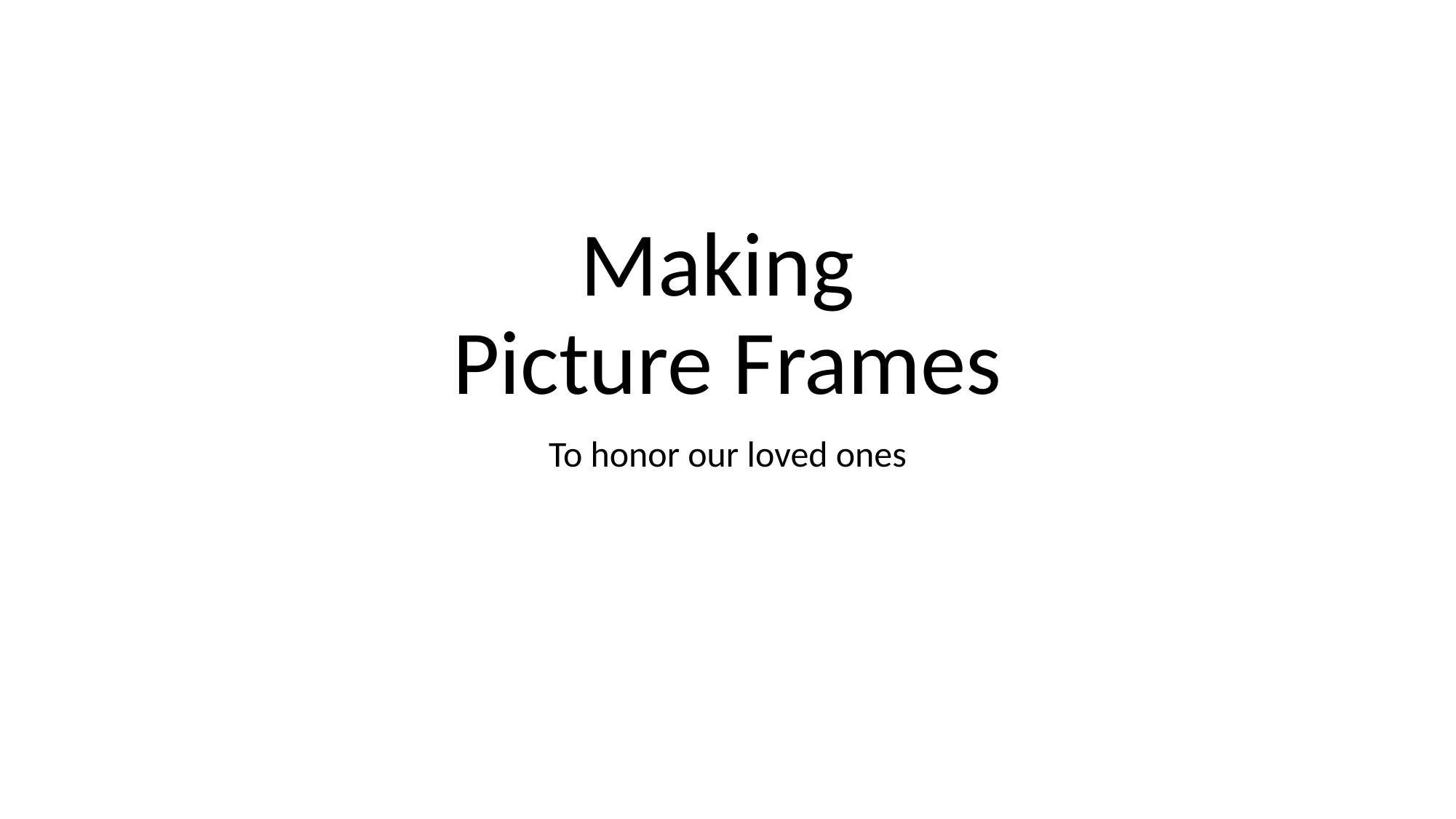

# Making
Picture Frames
To honor our loved ones